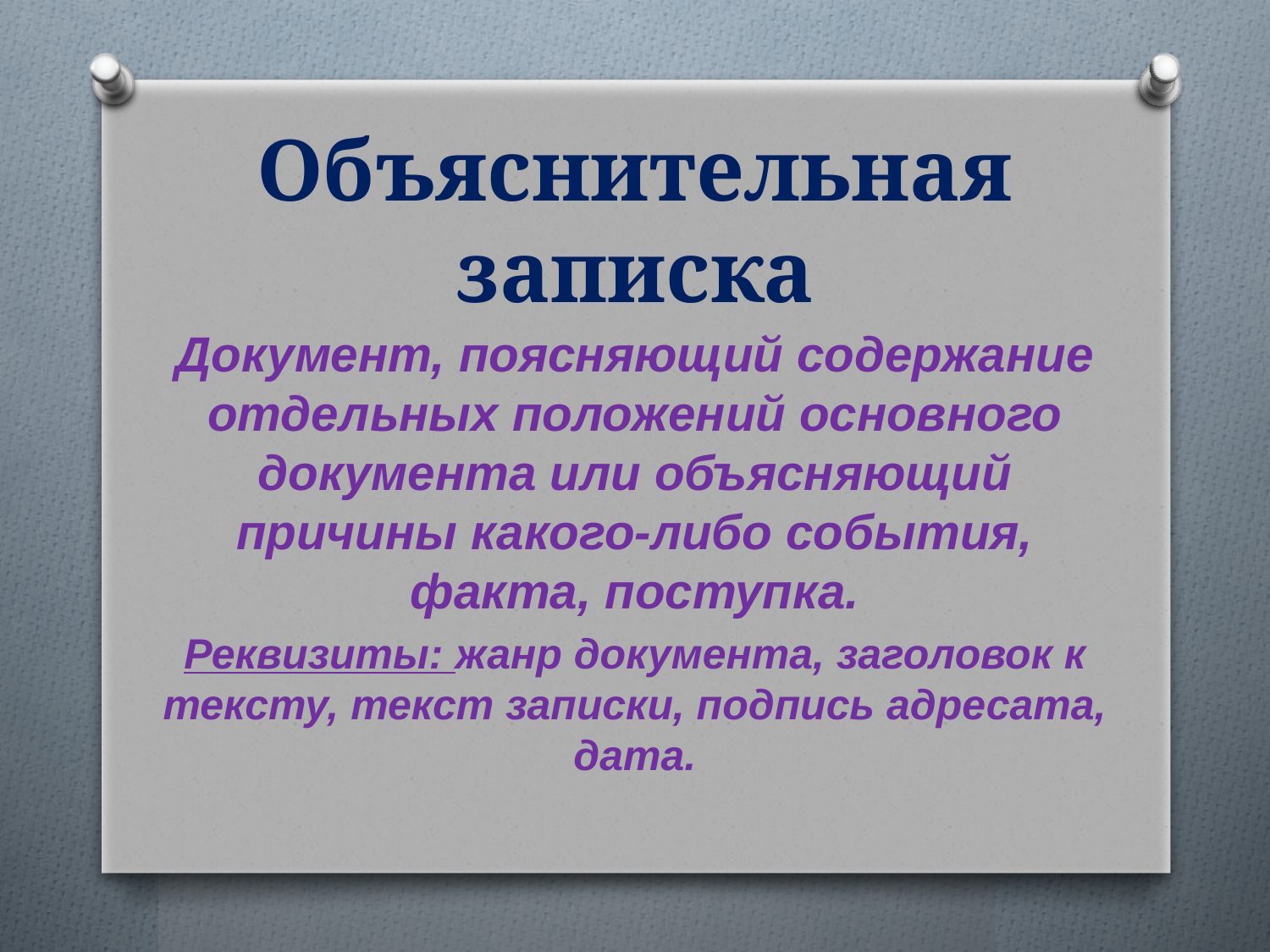

# Объяснительная записка
Документ, поясняющий содержание отдельных положений основного документа или объясняющий причины какого-либо события, факта, поступка.
Реквизиты: жанр документа, заголовок к тексту, текст записки, подпись адресата, дата.